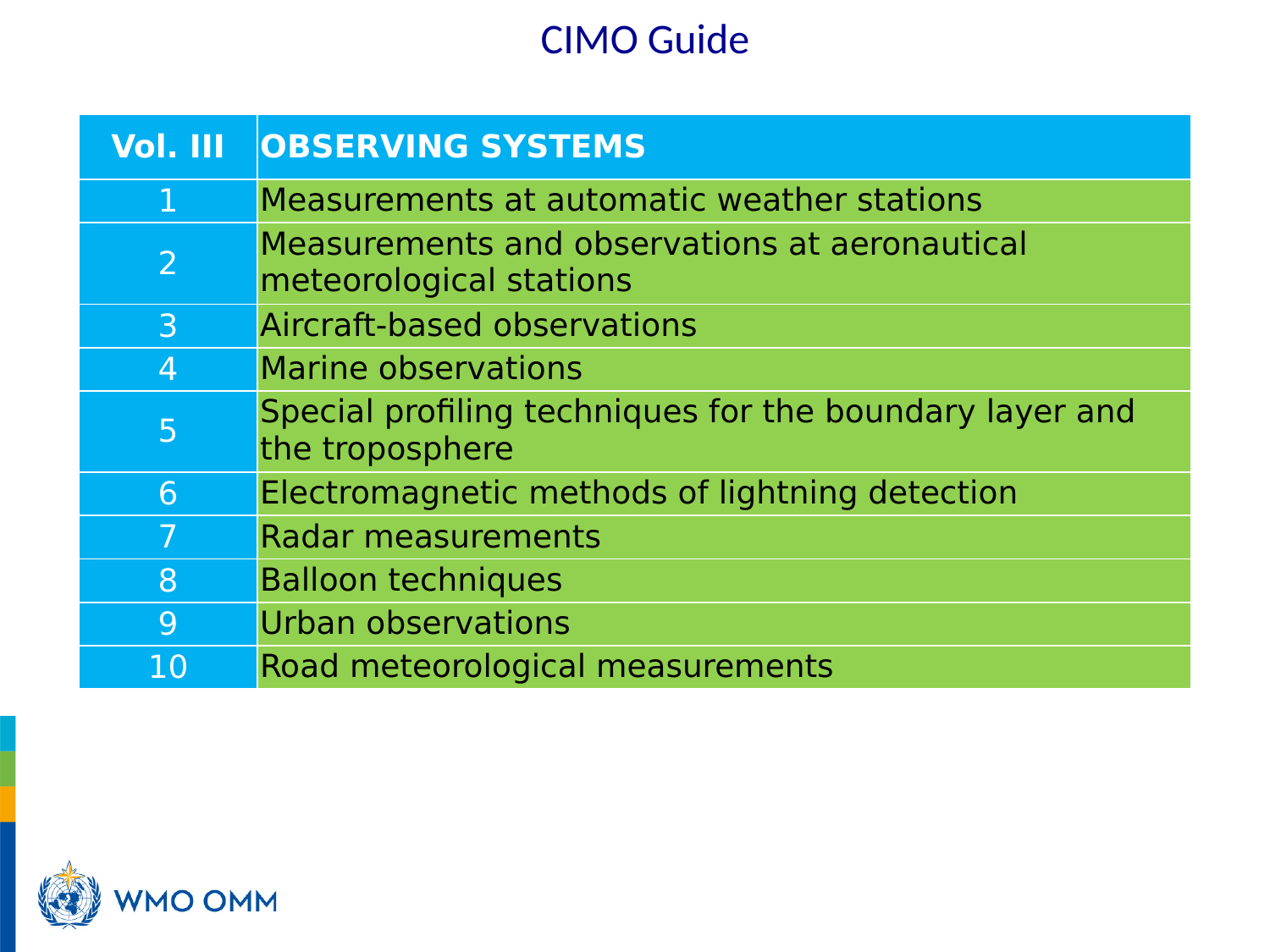

CIMO Guide
| Vol. III | OBSERVING SYSTEMS |
| --- | --- |
| 1 | Measurements at automatic weather stations |
| 2 | Measurements and observations at aeronautical meteorological stations |
| 3 | Aircraft-based observations |
| 4 | Marine observations |
| 5 | Special profiling techniques for the boundary layer and the troposphere |
| 6 | Electromagnetic methods of lightning detection |
| 7 | Radar measurements |
| 8 | Balloon techniques |
| 9 | Urban observations |
| 10 | Road meteorological measurements |

________________